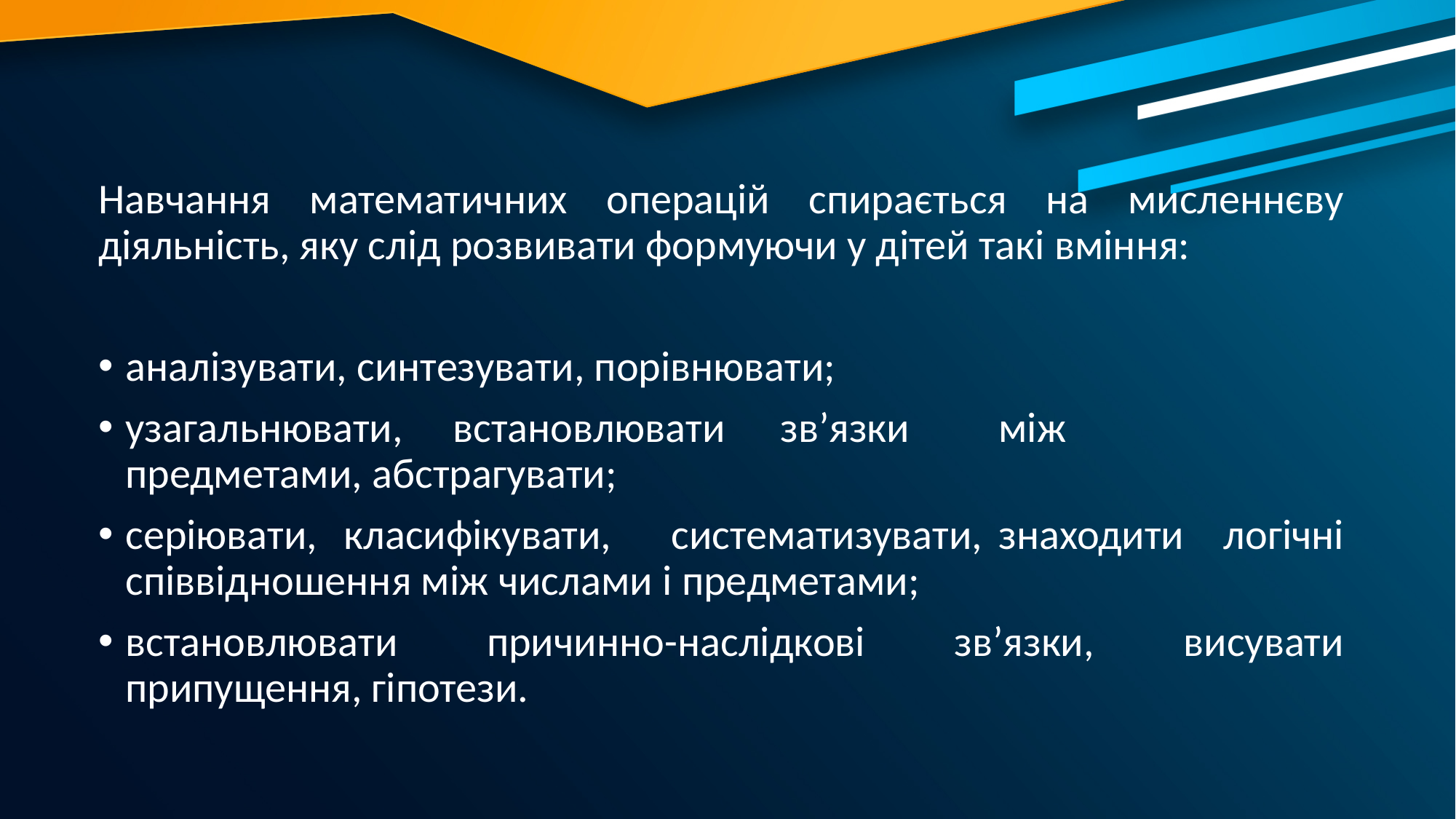

Навчання математичних операцій спирається на мисленнєву діяльність, яку слід розвивати формуючи у дітей такі вміння:

аналізувати, синтезувати, порівнювати;
узагальнювати,	встановлювати	зв’язки	між	предметами, абстрагувати;
серіювати,	класифікувати,	систематизувати,	знаходити логічні співвідношення між числами і предметами;
встановлювати причинно-наслідкові зв’язки, висувати припущення, гіпотези.